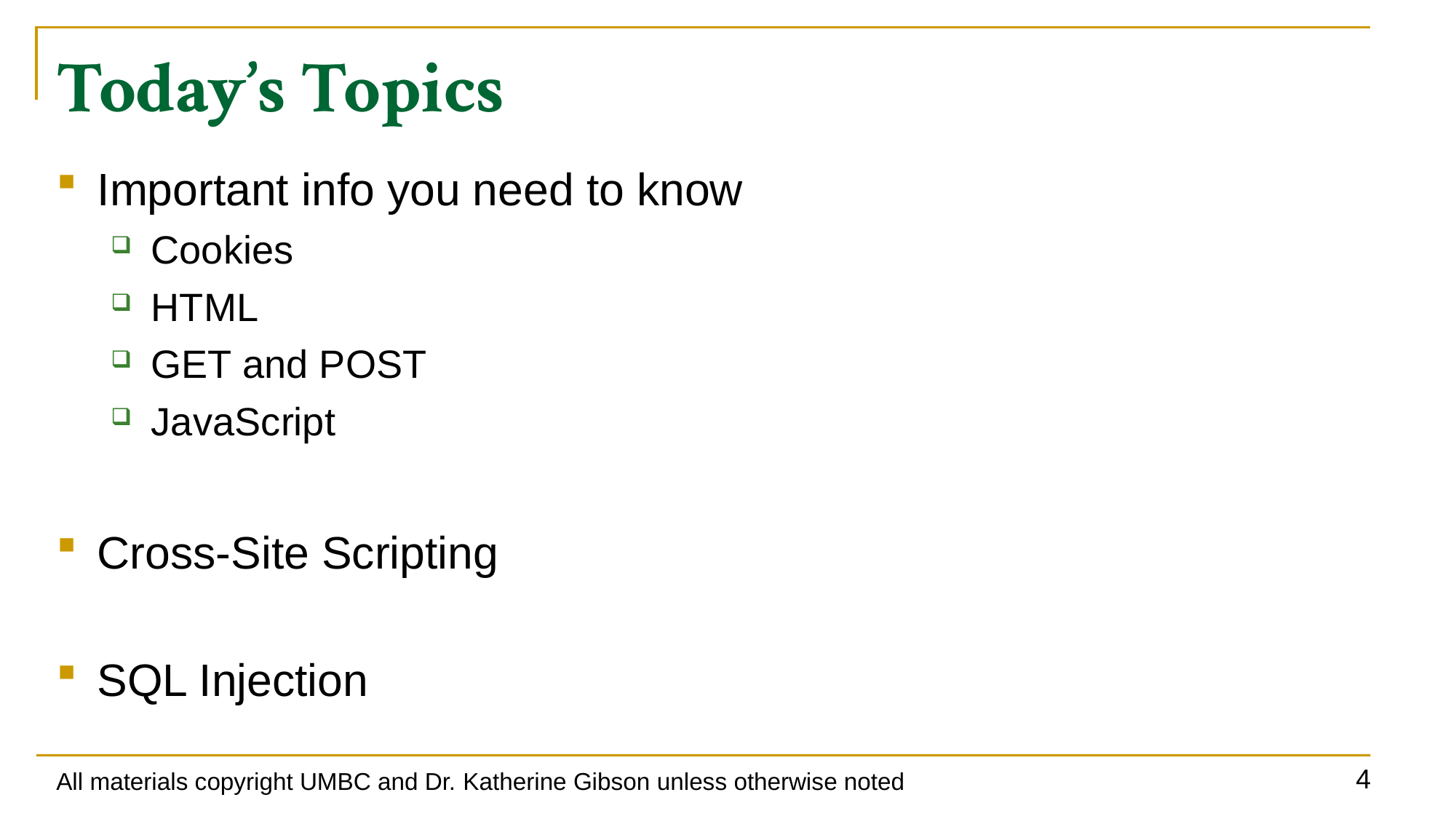

# Today’s Topics
Important info you need to know
Cookies
HTML
GET and POST
JavaScript

Cross-Site Scripting

SQL Injection